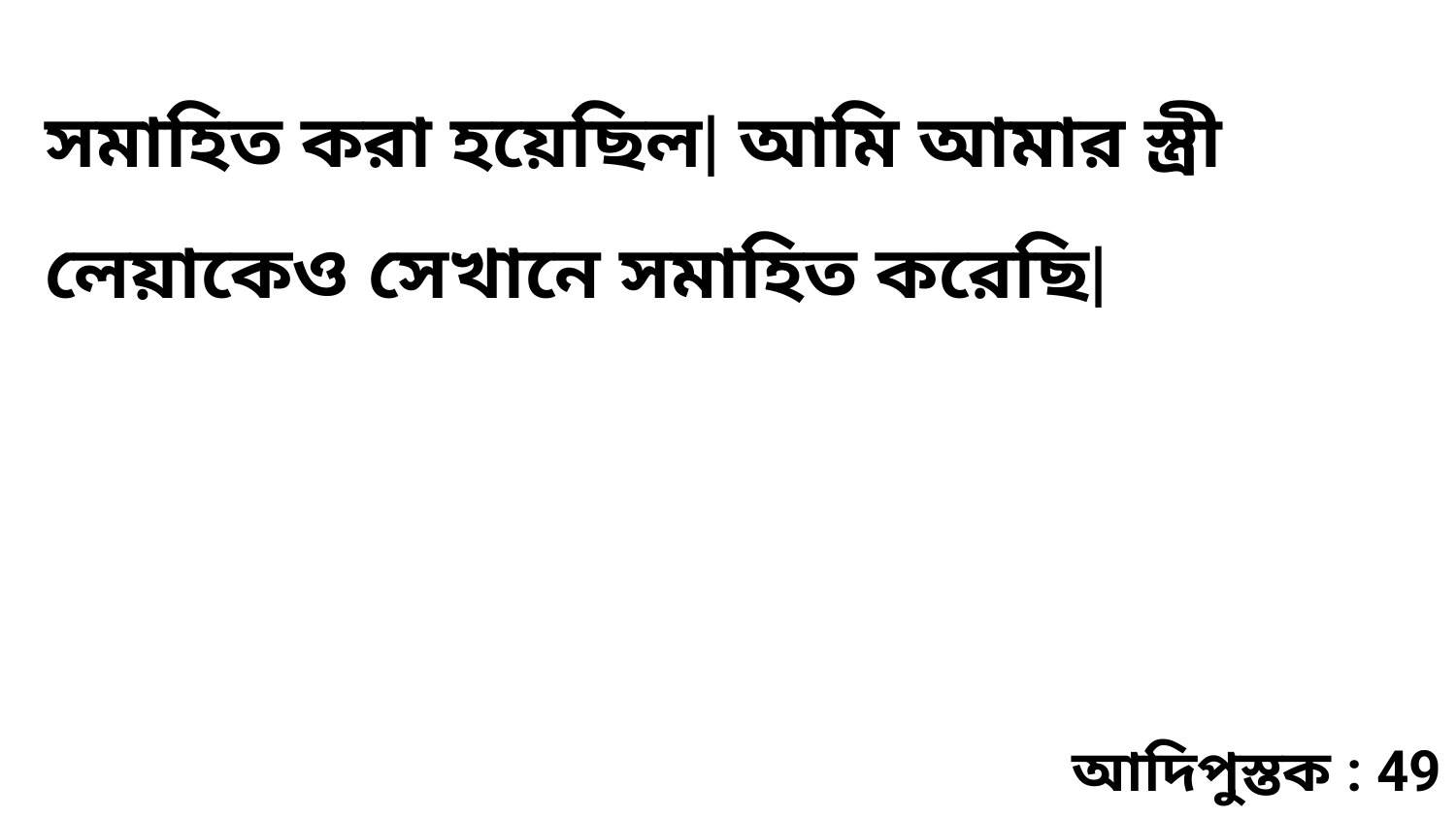

সমাহিত করা হয়েছিল| আমি আমার স্ত্রী লেয়াকেও সেখানে সমাহিত করেছি|
আদিপুস্তক : 49